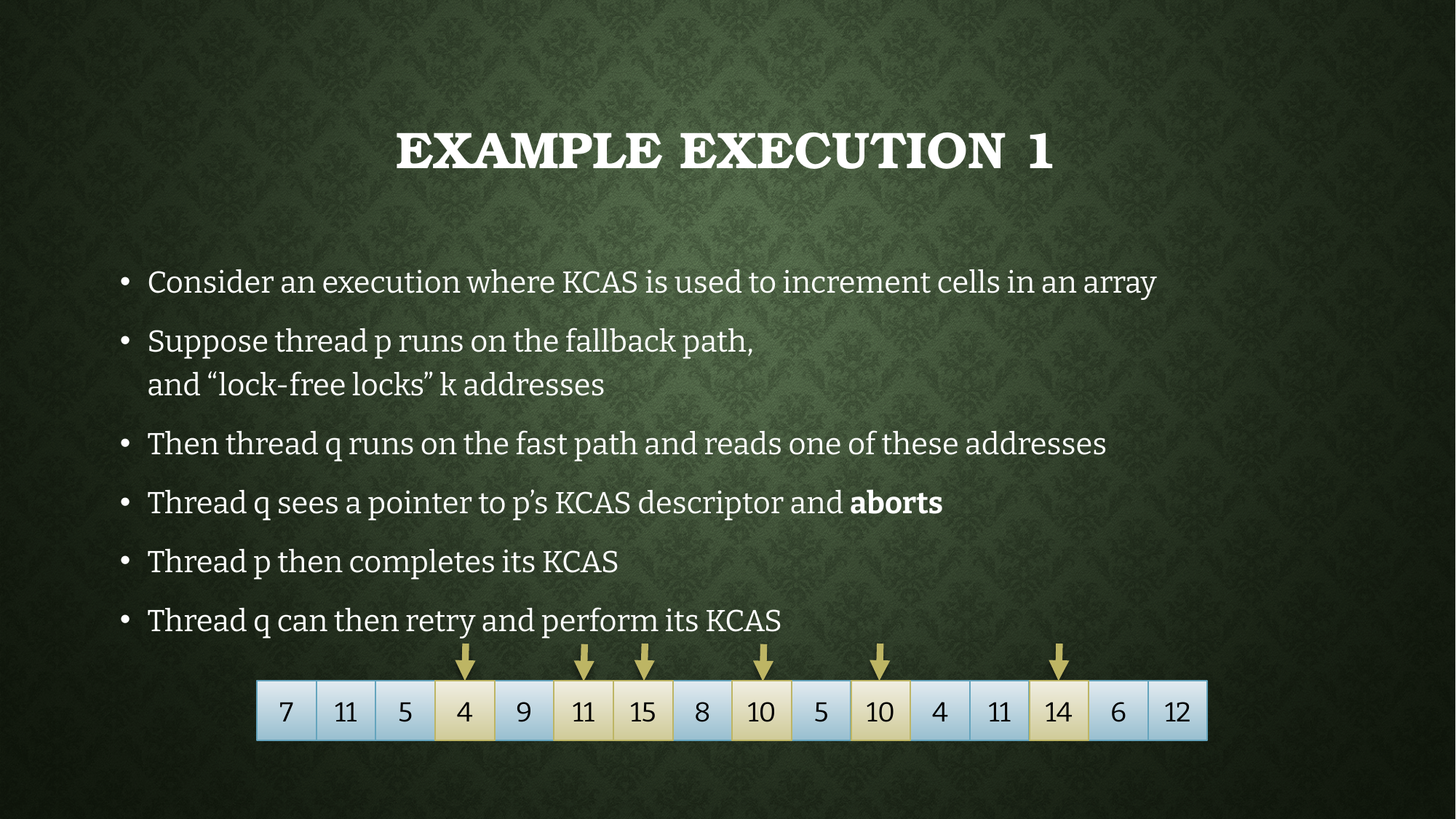

# Example execution 1
Consider an execution where KCAS is used to increment cells in an array
Suppose thread p runs on the fallback path,
and “lock-free locks” k addresses
Then thread q runs on the fast path and reads one of these addresses
Thread q sees a pointer to p’s KCAS descriptor and aborts
Thread p then completes its KCAS
Thread q can then retry and perform its KCAS
7
11
5
3
4
9
10
11
14
15
8
9
10
5
9
10
4
11
13
14
6
12